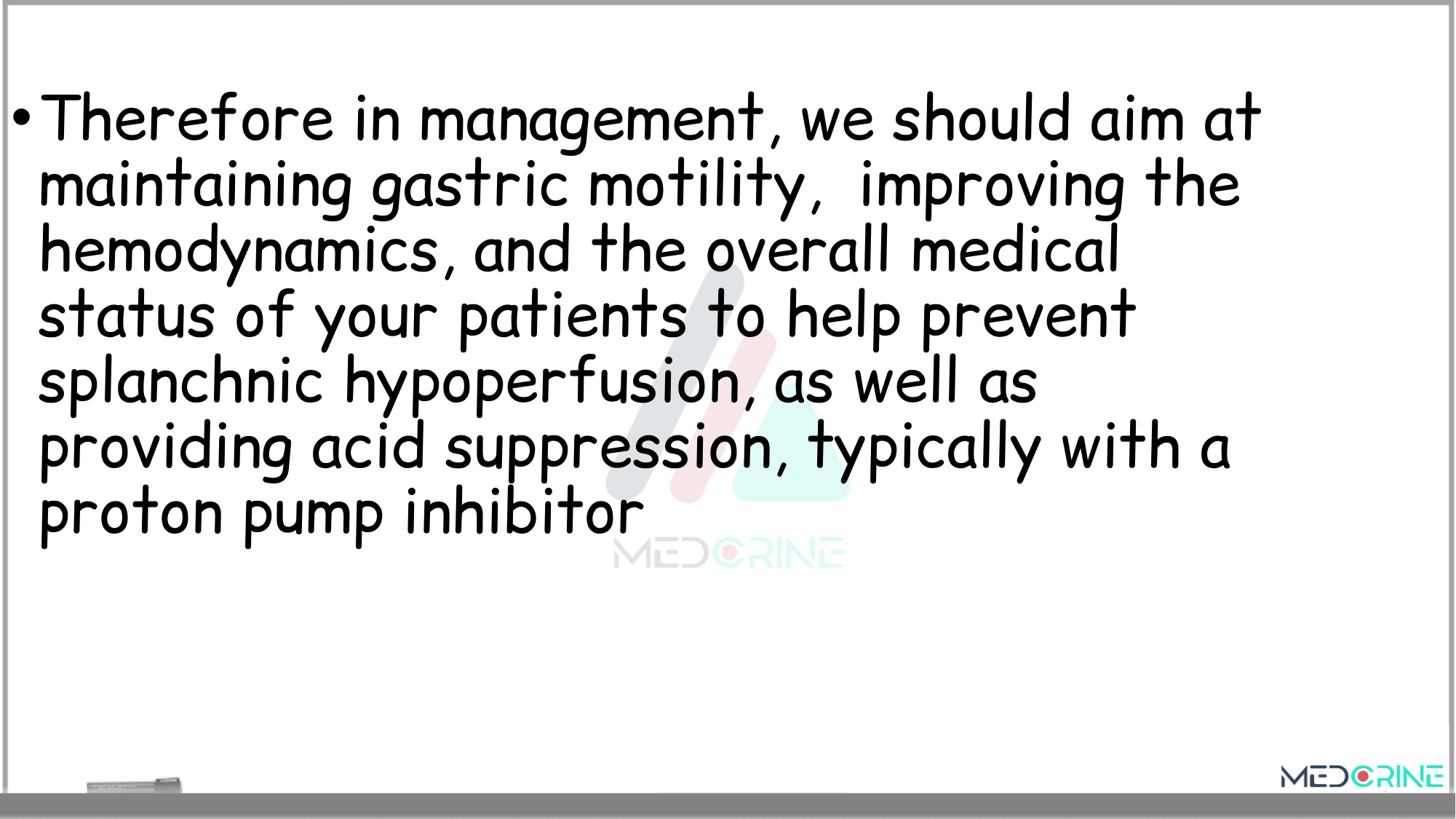

Therefore in management, we should aim at maintaining gastric motility,  improving the hemodynamics, and the overall medical status of your patients to help prevent splanchnic hypoperfusion, as well as providing acid suppression, typically with a proton pump inhibitor